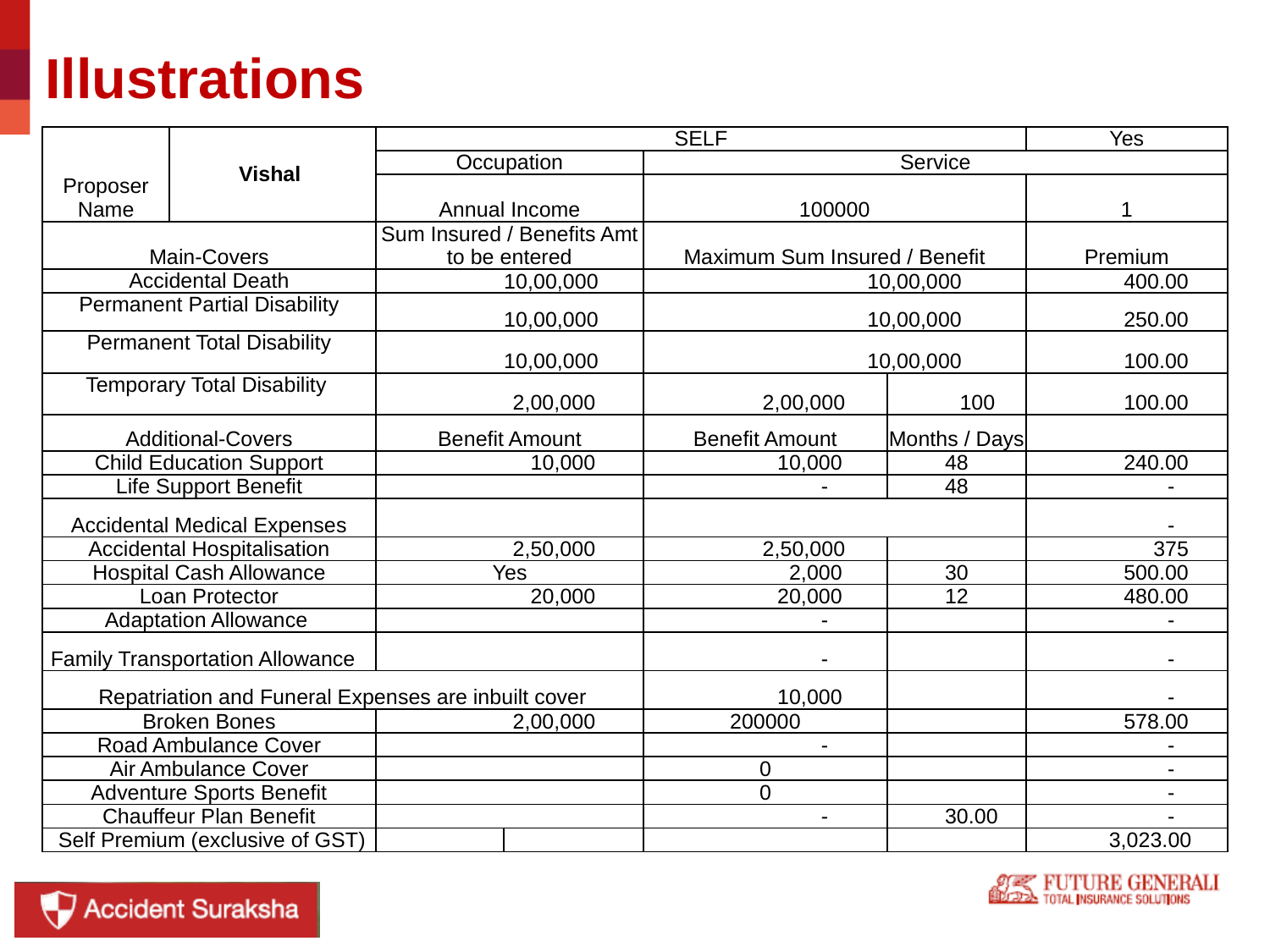

# Illustrations
| Proposer Name | Vishal | SELF |  |  |  | Yes |
| --- | --- | --- | --- | --- | --- | --- |
|  |  | Occupation |  | Service |  |  |
|  |  | Annual Income |  | 100000 |  | 1 |
| Main-Covers |  | Sum Insured / Benefits Amt to be entered |  | Maximum Sum Insured / Benefit |  | Premium |
| Accidental Death |  | 10,00,000 |  | 10,00,000 |  | 400.00 |
| Permanent Partial Disability |  | 10,00,000 |  | 10,00,000 |  | 250.00 |
| Permanent Total Disability |  | 10,00,000 |  | 10,00,000 |  | 100.00 |
| Temporary Total Disability |  | 2,00,000 |  | 2,00,000 | 100 | 100.00 |
| Additional-Covers |  | Benefit Amount |  | Benefit Amount | Months / Days |  |
| Child Education Support |  | 10,000 |  | 10,000 | 48 | 240.00 |
| Life Support Benefit |  |  |  | - | 48 | - |
| Accidental Medical Expenses |  |  |  |  |  | - |
| Accidental Hospitalisation |  | 2,50,000 |  | 2,50,000 |  | 375 |
| Hospital Cash Allowance |  | Yes |  | 2,000 | 30 | 500.00 |
| Loan Protector |  | 20,000 |  | 20,000 | 12 | 480.00 |
| Adaptation Allowance |  |  |  | - |  | - |
| Family Transportation Allowance |  |  |  | - |  | - |
| Repatriation and Funeral Expenses are inbuilt cover |  |  |  | 10,000 |  | - |
| Broken Bones |  | 2,00,000 |  | 200000 |  | 578.00 |
| Road Ambulance Cover |  |  |  | - |  | - |
| Air Ambulance Cover |  |  |  | 0 |  | - |
| Adventure Sports Benefit |  |  |  | 0 |  | - |
| Chauffeur Plan Benefit |  |  |  | - | 30.00 | - |
| Self Premium (exclusive of GST) |  |  |  |  |  | 3,023.00 |